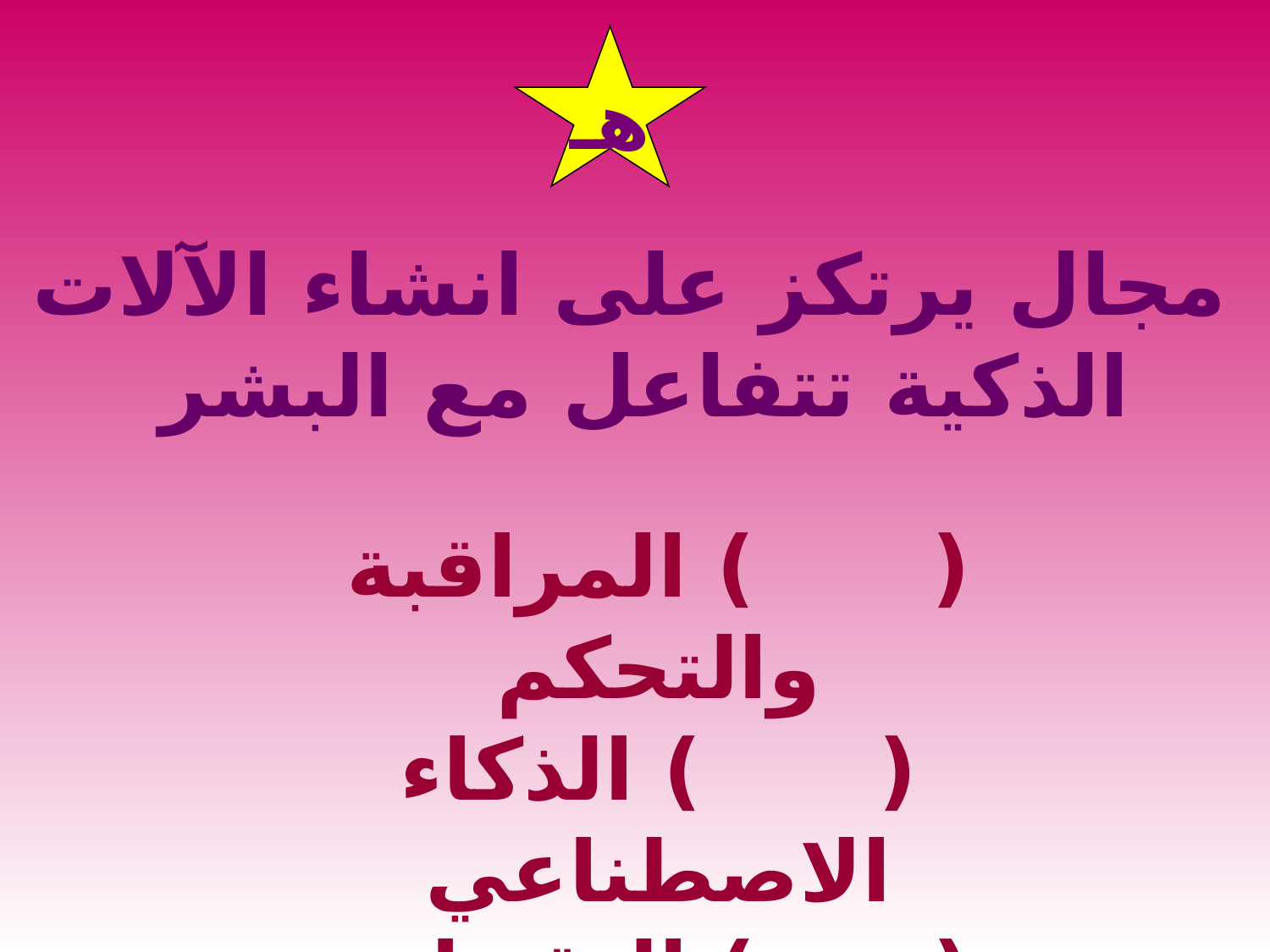

هـ
مجال يرتكز على انشاء الآلات الذكية تتفاعل مع البشر
(      ) المراقبة والتحكم
(      ) الذكاء الاصطناعي
(      ) التقنيات الناشئة